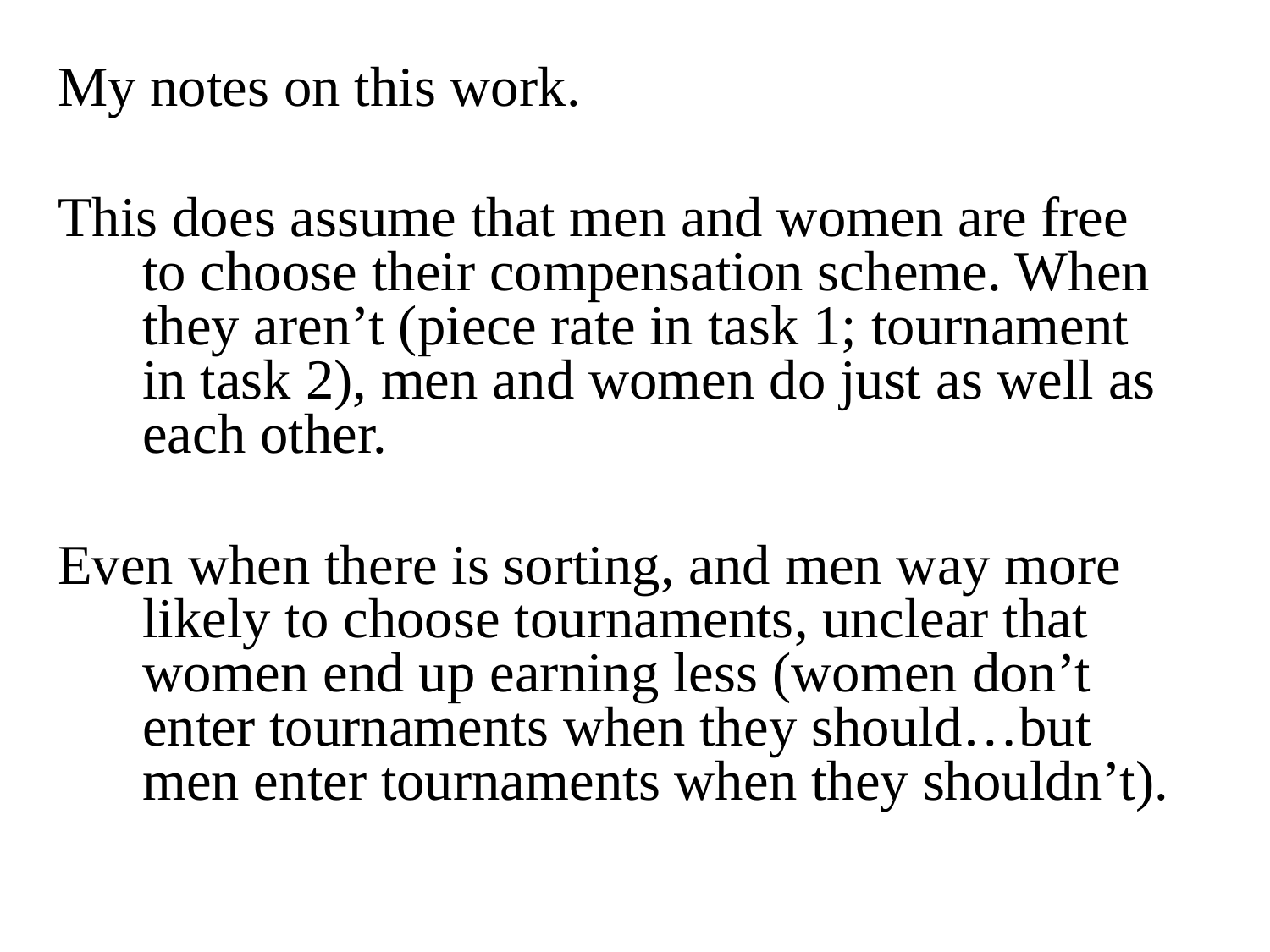

My notes on this work.

This does assume that men and women are free to choose their compensation scheme. When they aren’t (piece rate in task 1; tournament in task 2), men and women do just as well as each other.

Even when there is sorting, and men way more likely to choose tournaments, unclear that women end up earning less (women don’t enter tournaments when they should…but men enter tournaments when they shouldn’t).